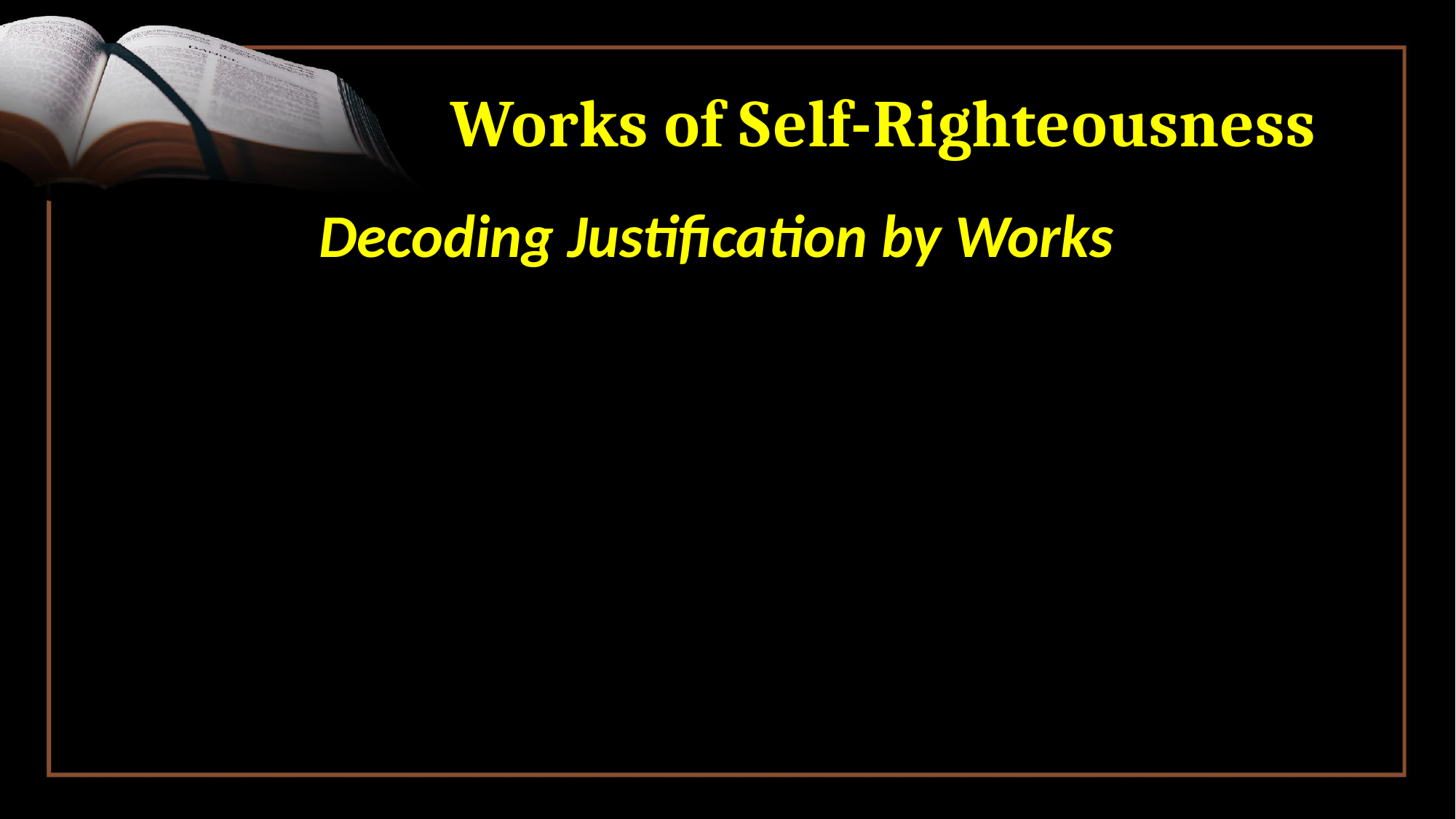

# Works of Self-Righteousness
Decoding Justification by Works